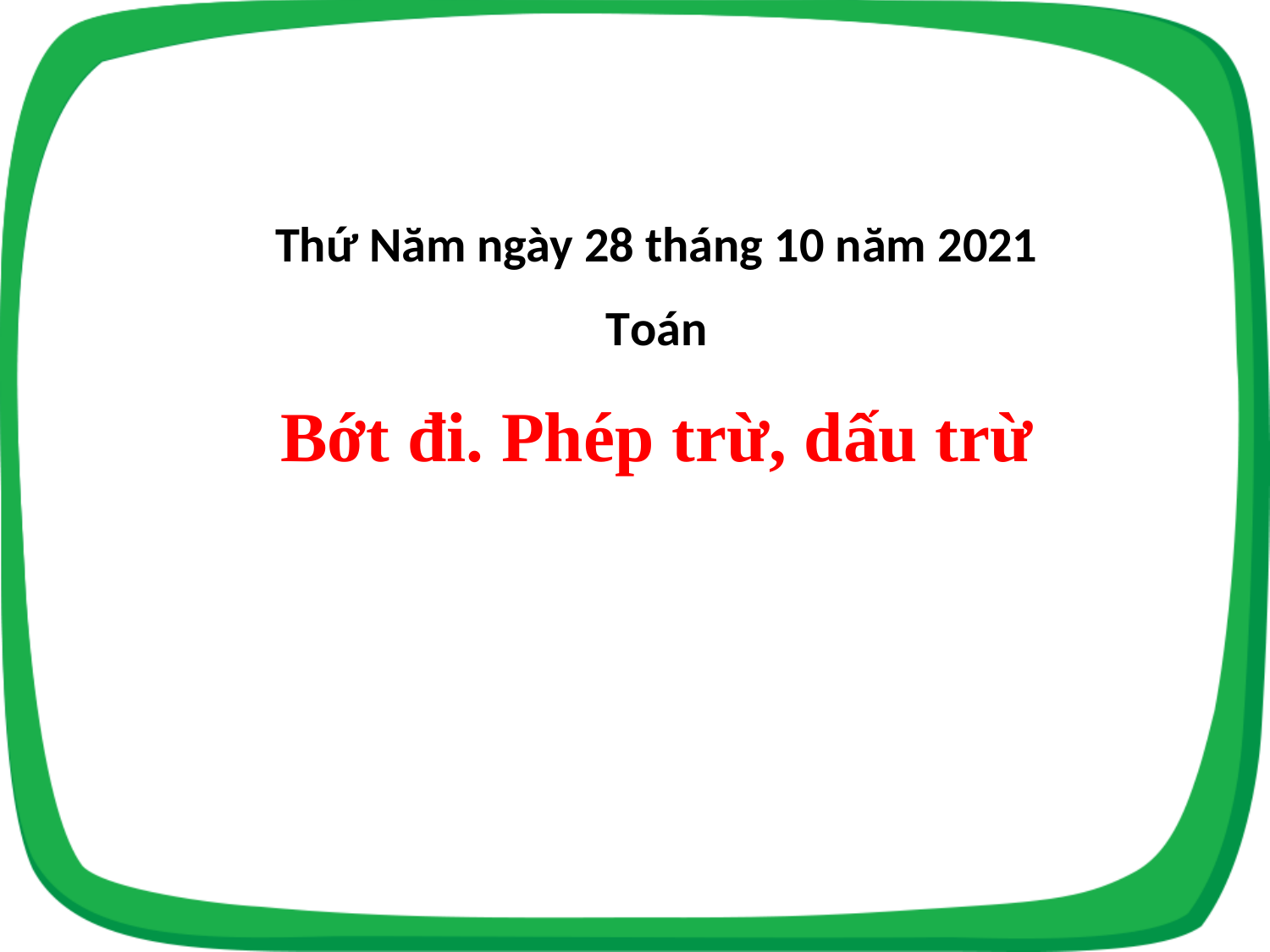

Thứ Năm ngày 28 tháng 10 năm 2021
Toán
Bớt đi. Phép trừ, dấu trừ